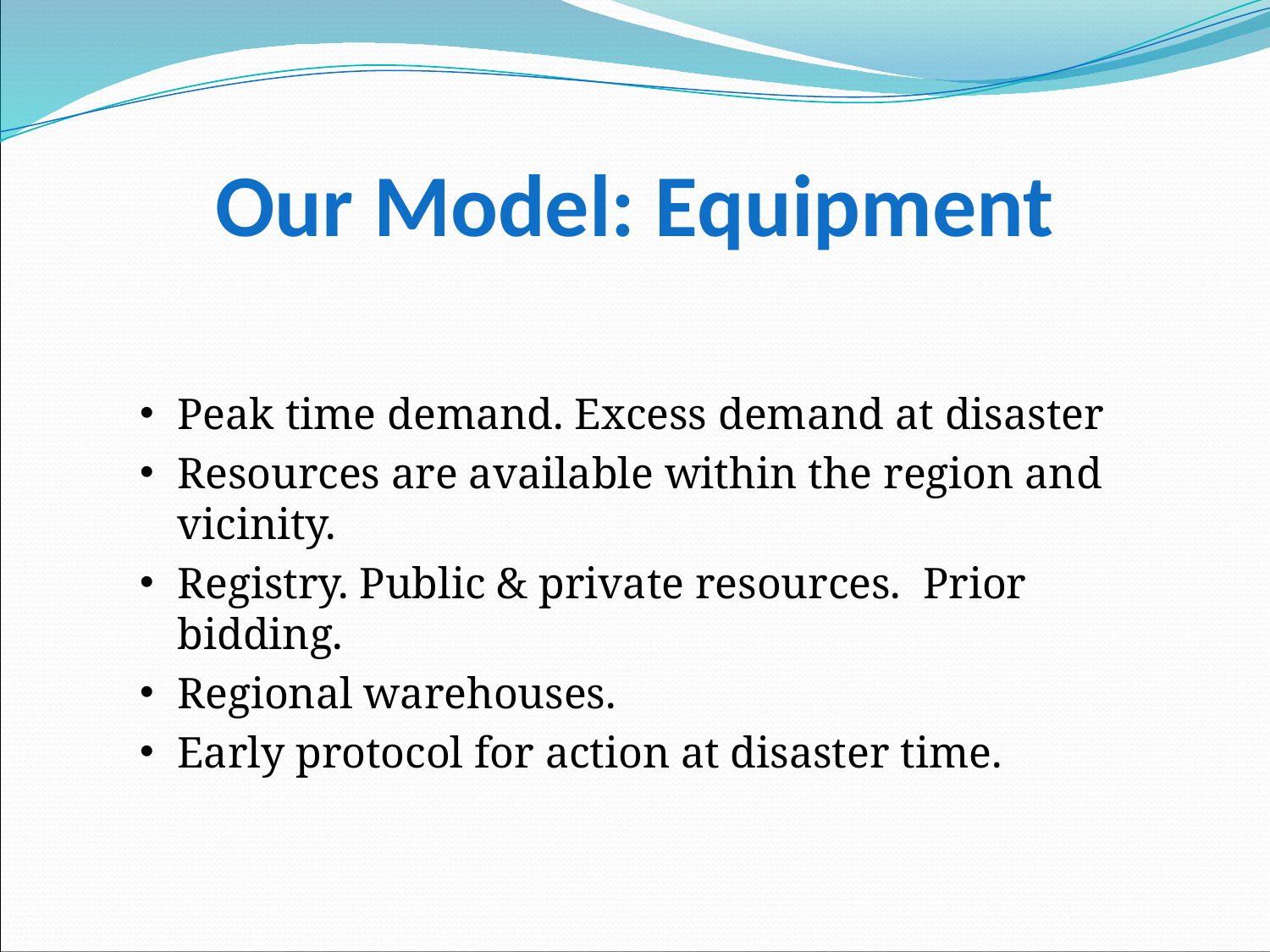

# Our Model: Equipment
Peak time demand. Excess demand at disaster
Resources are available within the region and vicinity.
Registry. Public & private resources.  Prior bidding.
Regional warehouses.
Early protocol for action at disaster time.